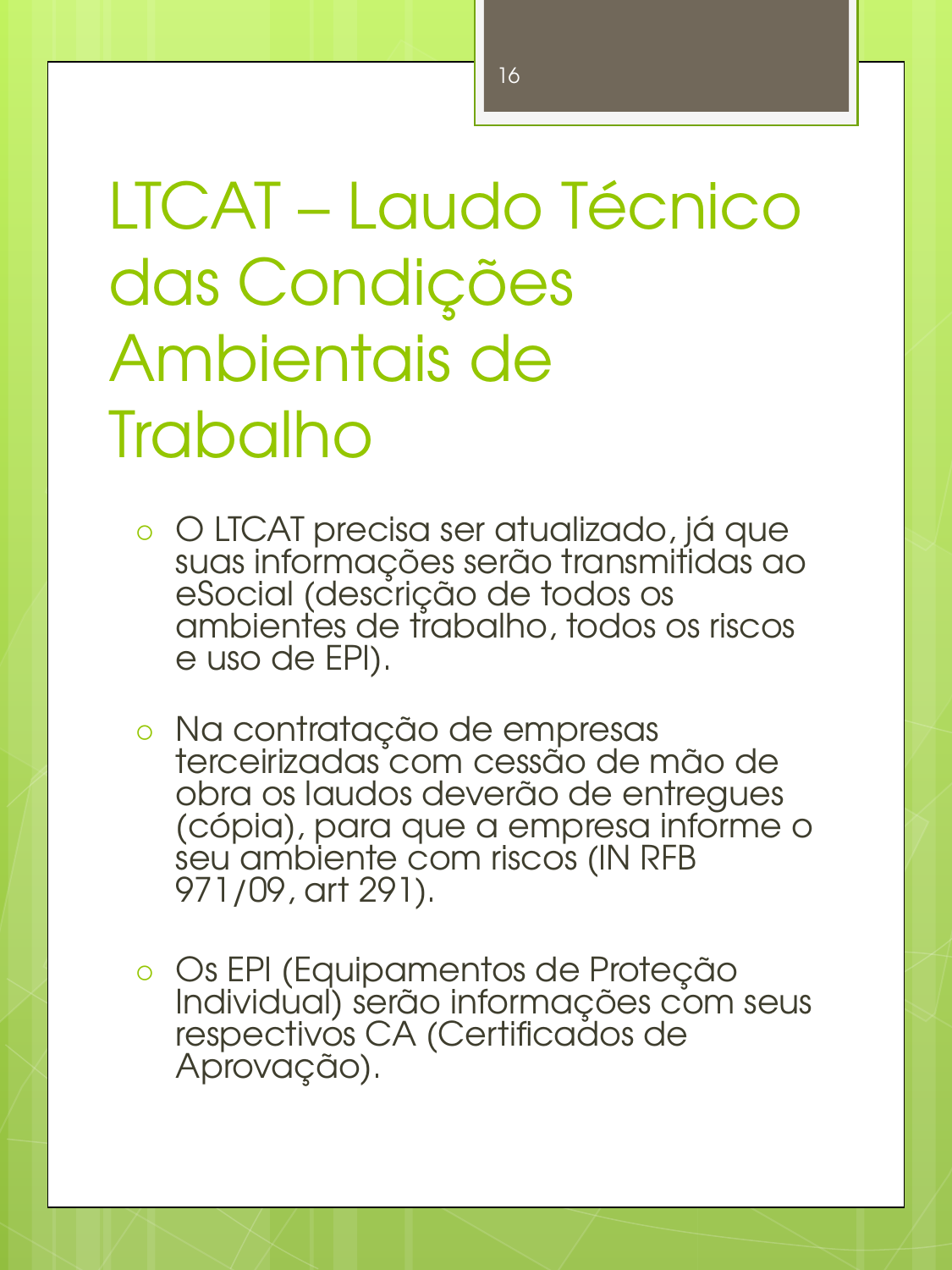

16
# LTCAT – Laudo Técnico das Condições Ambientais de Trabalho
O LTCAT precisa ser atualizado, já que suas informações serão transmitidas ao eSocial (descrição de todos os ambientes de trabalho, todos os riscos e uso de EPI).

Na contratação de empresas terceirizadas com cessão de mão de obra os laudos deverão de entregues (cópia), para que a empresa informe o seu ambiente com riscos (IN RFB 971/09, art 291).

Os EPI (Equipamentos de Proteção Individual) serão informações com seus respectivos CA (Certificados de Aprovação).